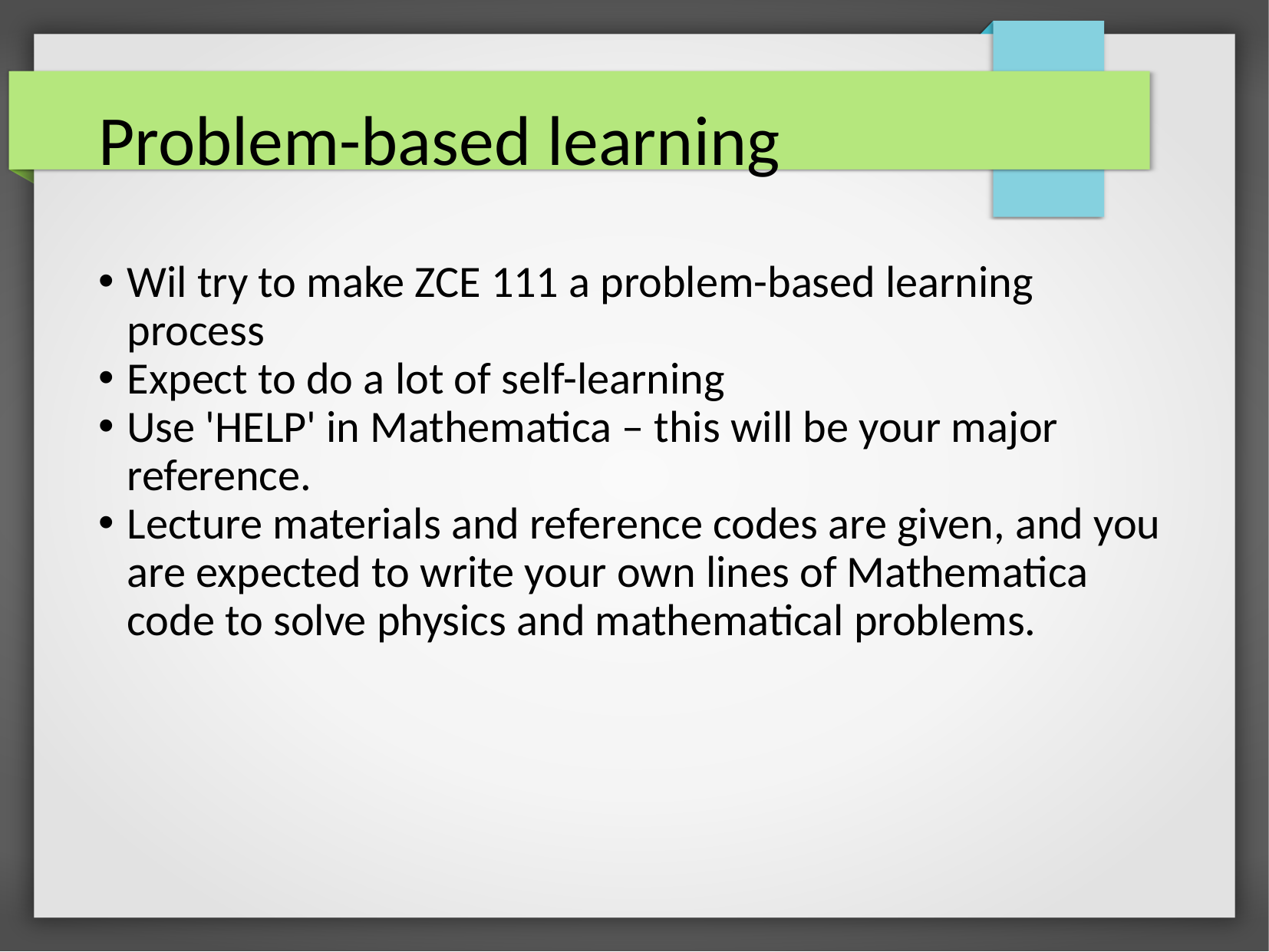

Problem-based learning
Wil try to make ZCE 111 a problem-based learning process
Expect to do a lot of self-learning
Use 'HELP' in Mathematica – this will be your major reference.
Lecture materials and reference codes are given, and you are expected to write your own lines of Mathematica code to solve physics and mathematical problems.